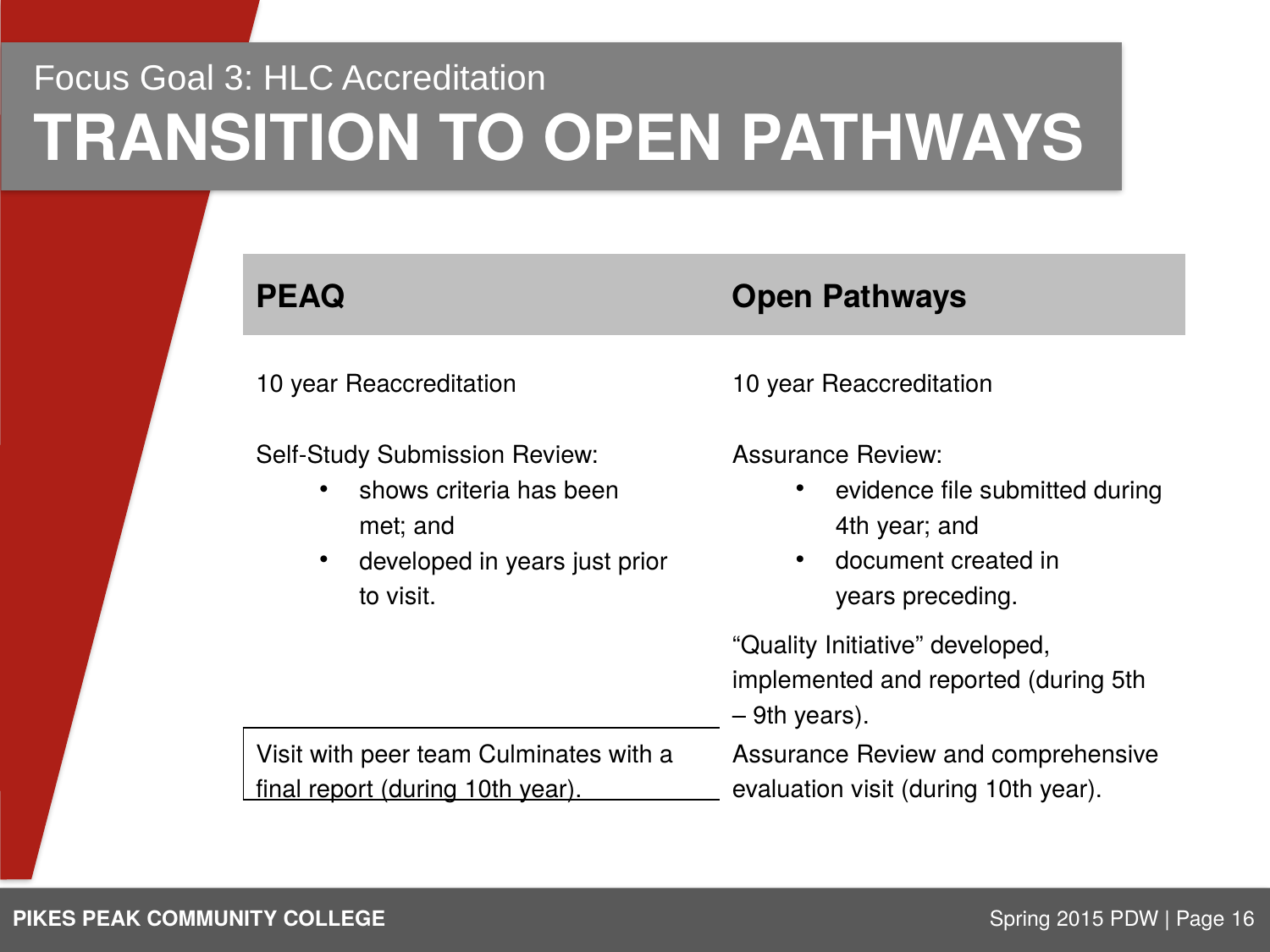

Focus Goal 3: HLC Accreditation
TRANSITION TO OPEN PATHWAYS
| PEAQ | Open Pathways |
| --- | --- |
| 10 year Reaccreditation | 10 year Reaccreditation |
| Self-Study Submission Review: shows criteria has been met; and developed in years just prior to visit. | Assurance Review: evidence file submitted during 4th year; and document created in years preceding. |
|  | “Quality Initiative” developed, implemented and reported (during 5th – 9th years). |
| Visit with peer team Culminates with a final report (during 10th year). | Assurance Review and comprehensive evaluation visit (during 10th year). |

PIKES PEAK COMMUNITY COLLEGE
Spring 2015 PDW | Page 16